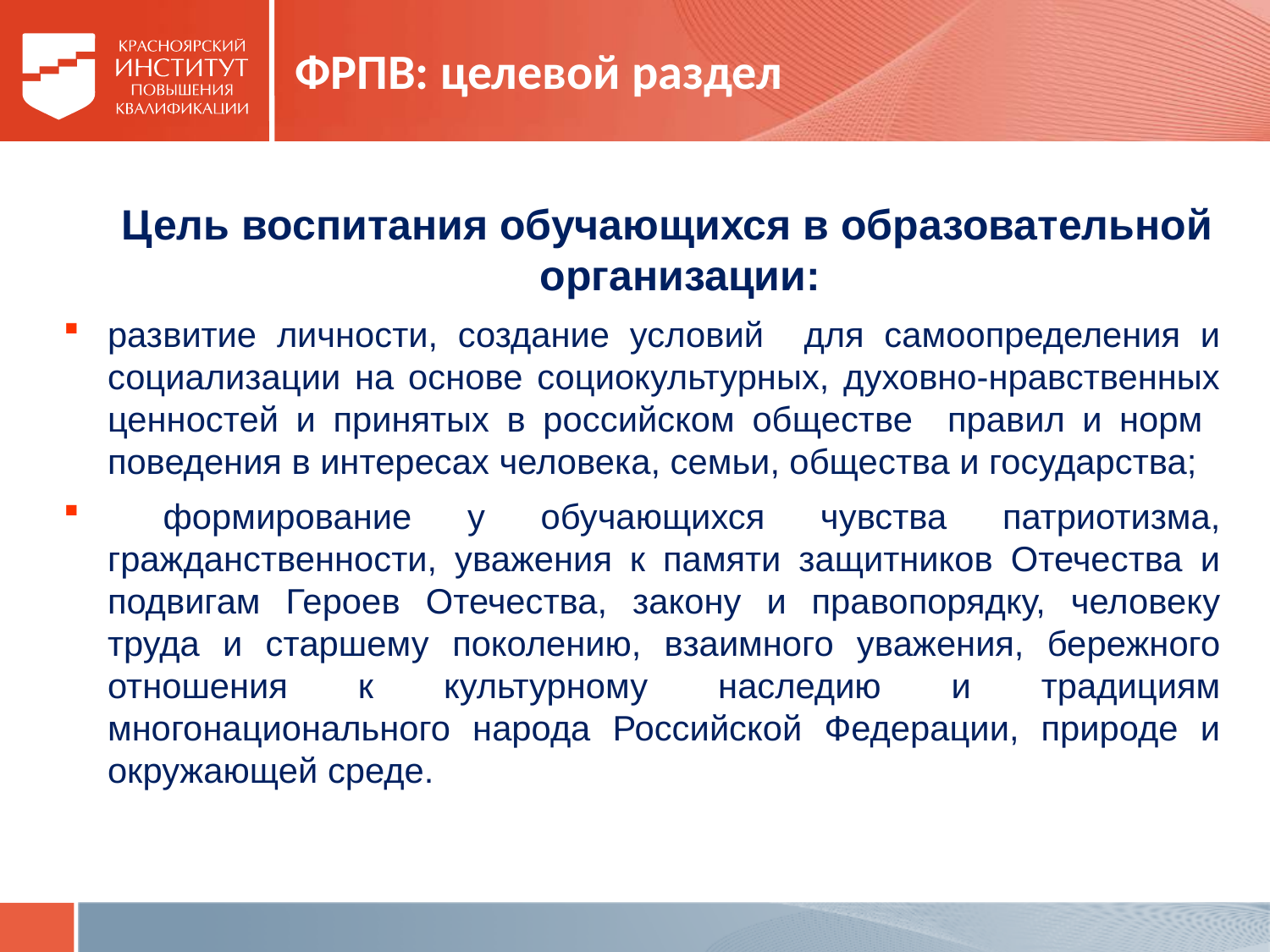

# ФРПВ: целевой раздел
Цель воспитания обучающихся в образовательной организации:
развитие личности, создание условий  для самоопределения и социализации на основе социокультурных, духовно-нравственных ценностей и принятых в российском обществе  правил и норм  поведения в интересах человека, семьи, общества и государства;
 формирование у обучающихся чувства патриотизма, гражданственности, уважения к памяти защитников Отечества и подвигам Героев Отечества, закону и правопорядку, человеку труда и старшему поколению, взаимного уважения, бережного отношения к культурному наследию и традициям многонационального народа Российской Федерации, природе и окружающей среде.